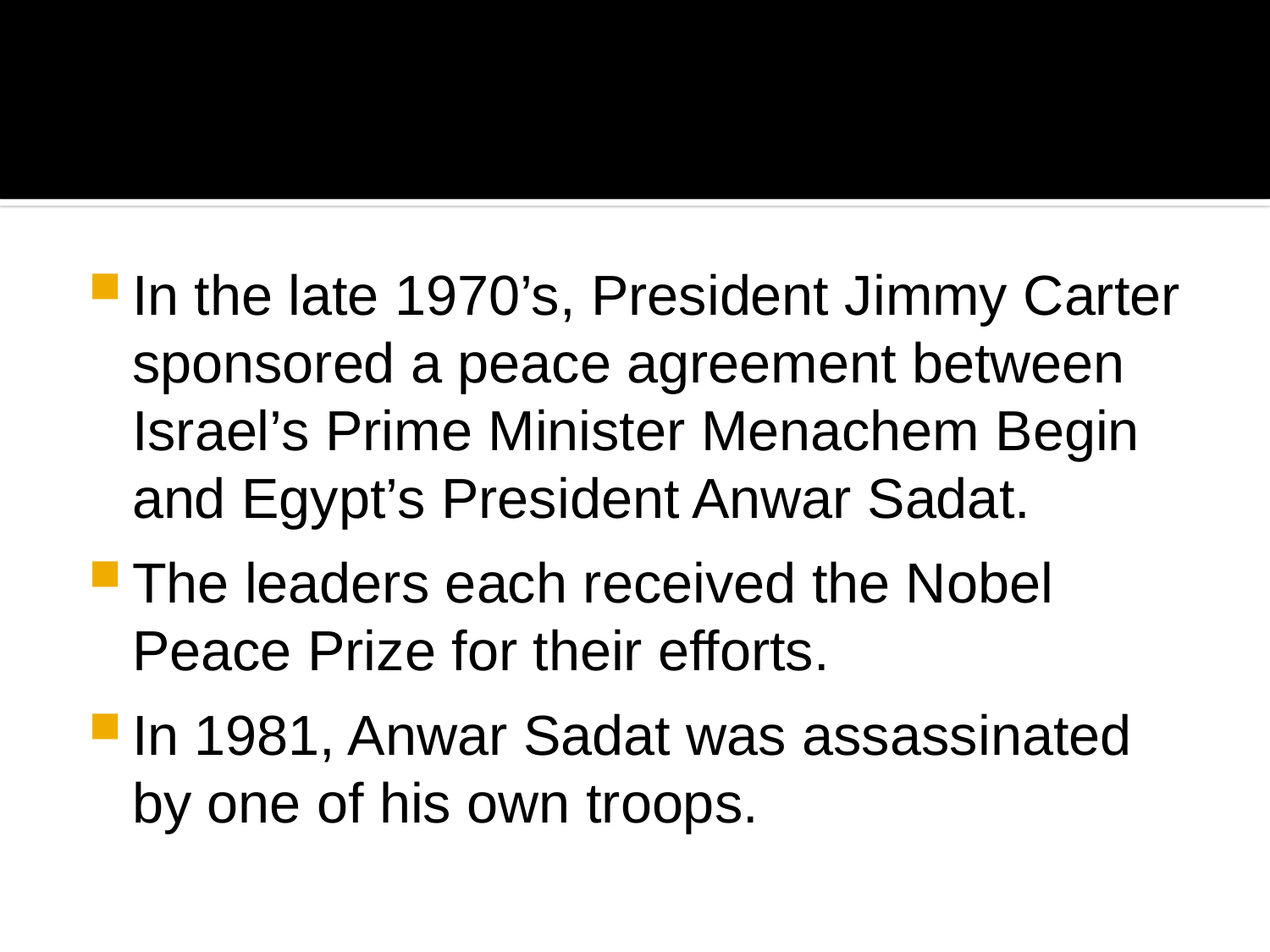

#
In the late 1970’s, President Jimmy Carter sponsored a peace agreement between Israel’s Prime Minister Menachem Begin and Egypt’s President Anwar Sadat.

The leaders each received the Nobel Peace Prize for their efforts.

In 1981, Anwar Sadat was assassinated by one of his own troops.